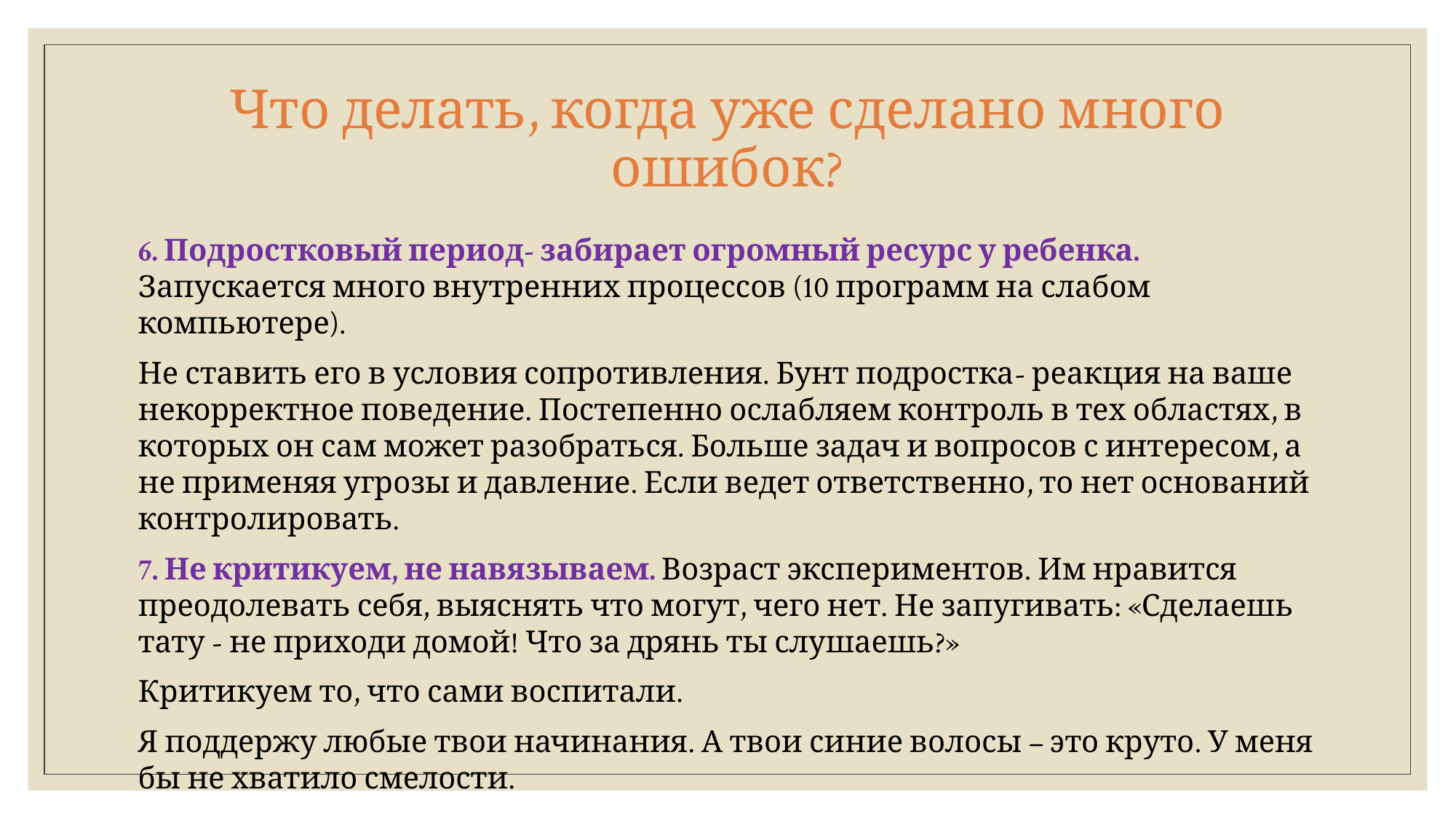

# Что делать, когда уже сделано много ошибок?
6. Подростковый период- забирает огромный ресурс у ребенка. Запускается много внутренних процессов (10 программ на слабом компьютере).
Не ставить его в условия сопротивления. Бунт подростка- реакция на ваше некорректное поведение. Постепенно ослабляем контроль в тех областях, в которых он сам может разобраться. Больше задач и вопросов с интересом, а не применяя угрозы и давление. Если ведет ответственно, то нет оснований контролировать.
7. Не критикуем, не навязываем. Возраст экспериментов. Им нравится преодолевать себя, выяснять что могут, чего нет. Не запугивать: «Сделаешь тату - не приходи домой! Что за дрянь ты слушаешь?»
Критикуем то, что сами воспитали.
Я поддержу любые твои начинания. А твои синие волосы – это круто. У меня бы не хватило смелости.